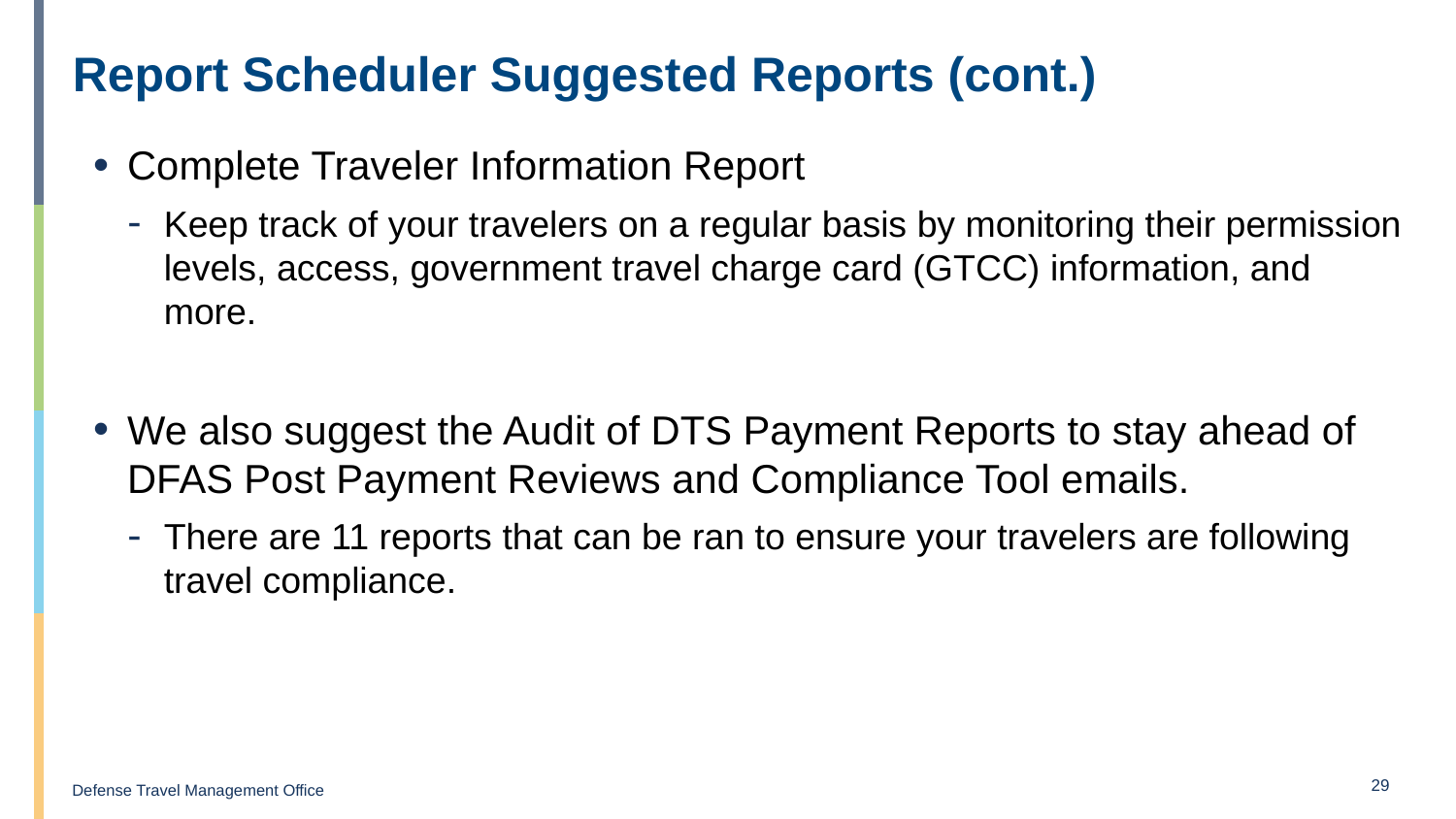

# Report Scheduler Suggested Reports (cont.)
Complete Traveler Information Report
Keep track of your travelers on a regular basis by monitoring their permission levels, access, government travel charge card (GTCC) information, and more.

We also suggest the Audit of DTS Payment Reports to stay ahead of DFAS Post Payment Reviews and Compliance Tool emails.
There are 11 reports that can be ran to ensure your travelers are following travel compliance.
29